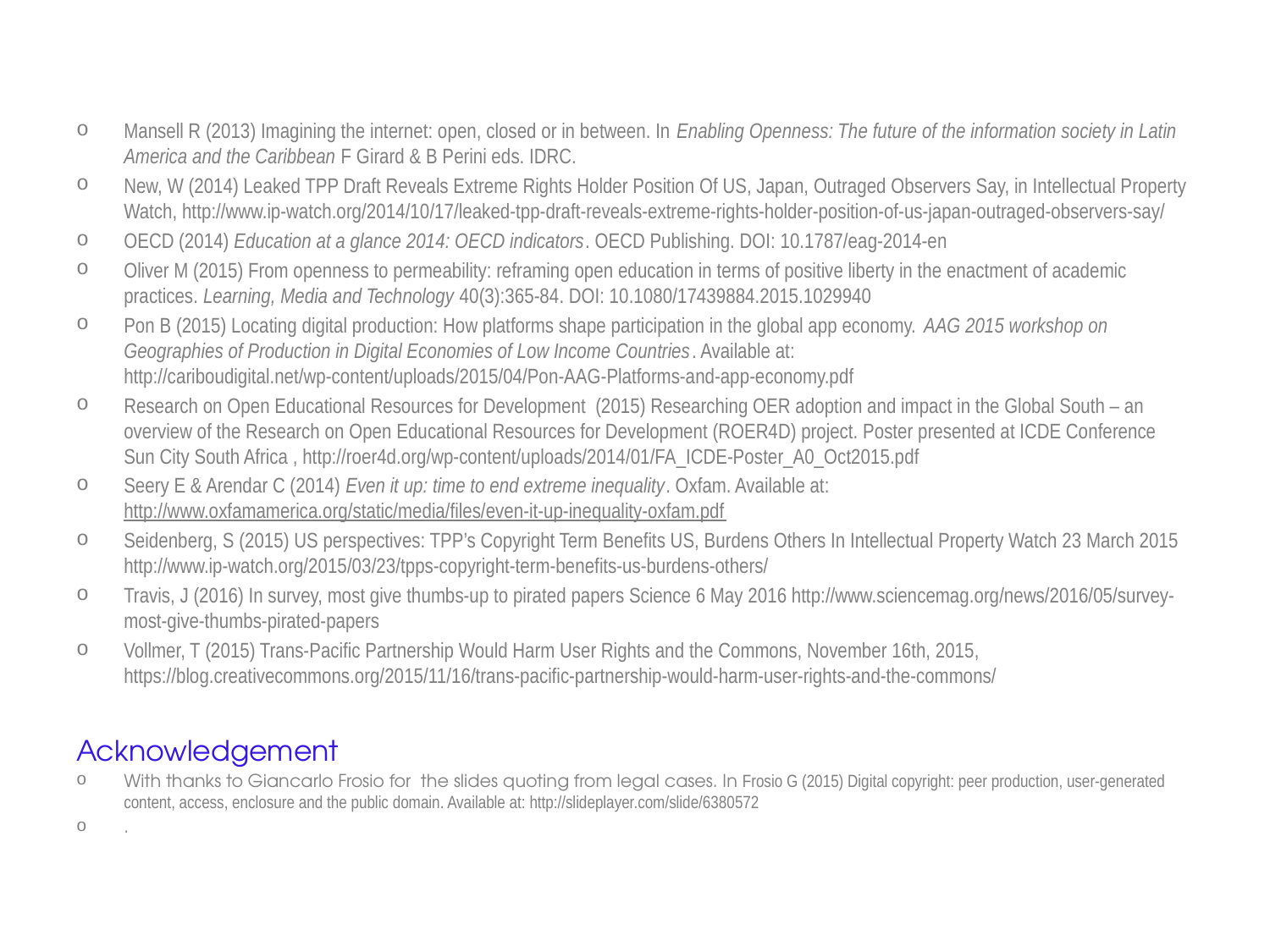

Mansell R (2013) Imagining the internet: open, closed or in between. In Enabling Openness: The future of the information society in Latin America and the Caribbean F Girard & B Perini eds. IDRC.
New, W (2014) Leaked TPP Draft Reveals Extreme Rights Holder Position Of US, Japan, Outraged Observers Say, in Intellectual Property Watch, http://www.ip-watch.org/2014/10/17/leaked-tpp-draft-reveals-extreme-rights-holder-position-of-us-japan-outraged-observers-say/
OECD (2014) Education at a glance 2014: OECD indicators. OECD Publishing. DOI: 10.1787/eag-2014-en
Oliver M (2015) From openness to permeability: reframing open education in terms of positive liberty in the enactment of academic practices. Learning, Media and Technology 40(3):365-84. DOI: 10.1080/17439884.2015.1029940
Pon B (2015) Locating digital production: How platforms shape participation in the global app economy. AAG 2015 workshop on Geographies of Production in Digital Economies of Low Income Countries. Available at: http://cariboudigital.net/wp-content/uploads/2015/04/Pon-AAG-Platforms-and-app-economy.pdf
Research on Open Educational Resources for Development  (2015) Researching OER adoption and impact in the Global South – an overview of the Research on Open Educational Resources for Development (ROER4D) project. Poster presented at ICDE Conference Sun City South Africa , http://roer4d.org/wp-content/uploads/2014/01/FA_ICDE-Poster_A0_Oct2015.pdf
Seery E & Arendar C (2014) Even it up: time to end extreme inequality. Oxfam. Available at: http://www.oxfamamerica.org/static/media/files/even-it-up-inequality-oxfam.pdf
Seidenberg, S (2015) US perspectives: TPP’s Copyright Term Benefits US, Burdens Others In Intellectual Property Watch 23 March 2015 http://www.ip-watch.org/2015/03/23/tpps-copyright-term-benefits-us-burdens-others/
Travis, J (2016) In survey, most give thumbs-up to pirated papers Science 6 May 2016 http://www.sciencemag.org/news/2016/05/survey-most-give-thumbs-pirated-papers
Vollmer, T (2015) Trans-Pacific Partnership Would Harm User Rights and the Commons, November 16th, 2015, https://blog.creativecommons.org/2015/11/16/trans-pacific-partnership-would-harm-user-rights-and-the-commons/

Acknowledgement
With thanks to Giancarlo Frosio for  the slides quoting from legal cases. In Frosio G (2015) Digital copyright: peer production, user-generated content, access, enclosure and the public domain. Available at: http://slideplayer.com/slide/6380572
.